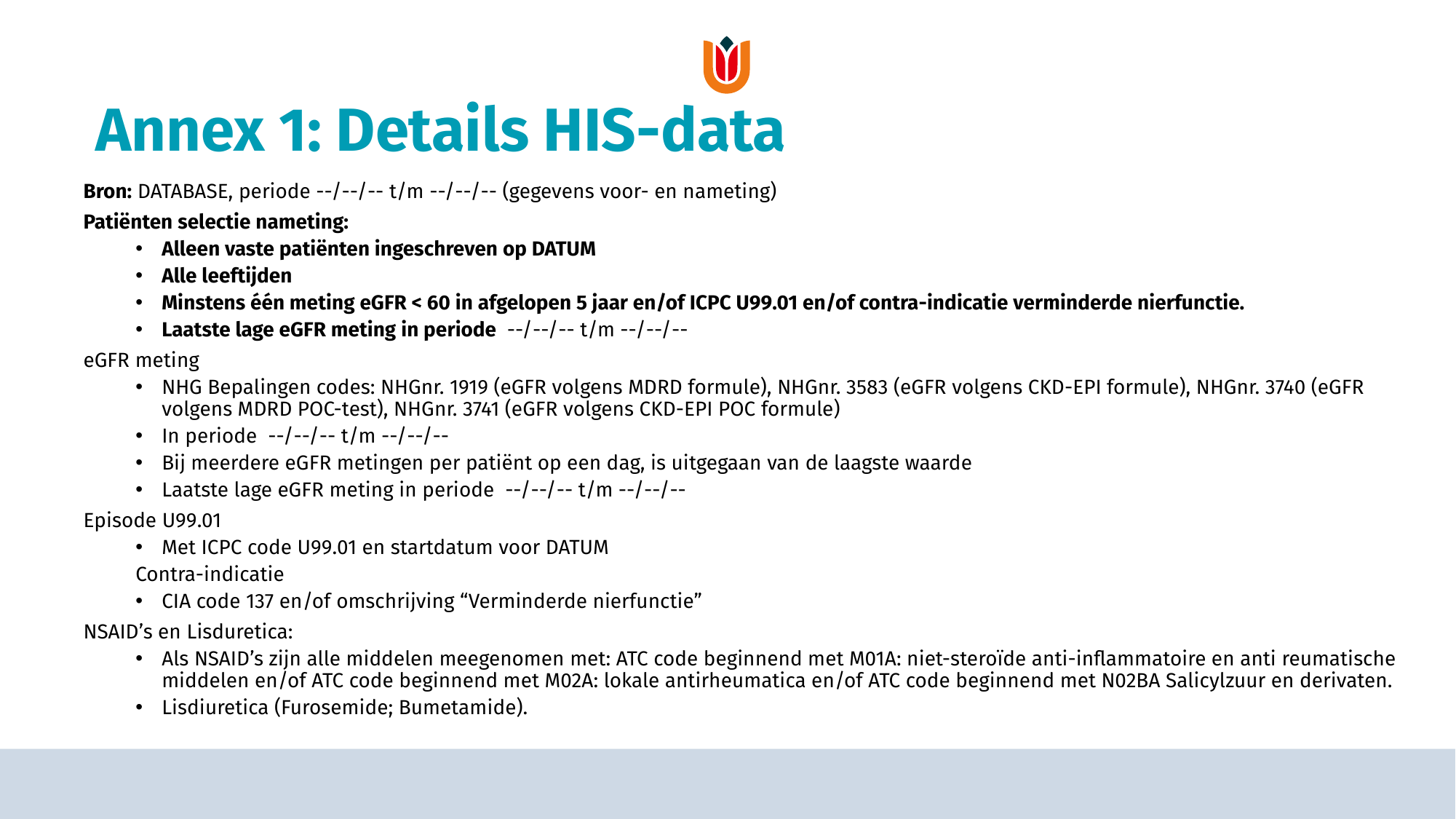

# Annex 1: Details HIS-data
Bron: DATABASE, periode --/--/-- t/m --/--/-- (gegevens voor- en nameting)
Patiënten selectie nameting:
Alleen vaste patiënten ingeschreven op DATUM
Alle leeftijden
Minstens één meting eGFR < 60 in afgelopen 5 jaar en/of ICPC U99.01 en/of contra-indicatie verminderde nierfunctie.
Laatste lage eGFR meting in periode  --/--/-- t/m --/--/--
eGFR meting
NHG Bepalingen codes: NHGnr. 1919 (eGFR volgens MDRD formule), NHGnr. 3583 (eGFR volgens CKD-EPI formule), NHGnr. 3740 (eGFR volgens MDRD POC-test), NHGnr. 3741 (eGFR volgens CKD-EPI POC formule)
In periode  --/--/-- t/m --/--/--
Bij meerdere eGFR metingen per patiënt op een dag, is uitgegaan van de laagste waarde
Laatste lage eGFR meting in periode  --/--/-- t/m --/--/--
Episode U99.01
Met ICPC code U99.01 en startdatum voor DATUM
Contra-indicatie
CIA code 137 en/of omschrijving “Verminderde nierfunctie”
NSAID’s en Lisduretica:
Als NSAID’s zijn alle middelen meegenomen met: ATC code beginnend met M01A: niet-steroïde anti-inflammatoire en anti reumatische middelen en/of ATC code beginnend met M02A: lokale antirheumatica en/of ATC code beginnend met N02BA Salicylzuur en derivaten.
Lisdiuretica (Furosemide; Bumetamide).